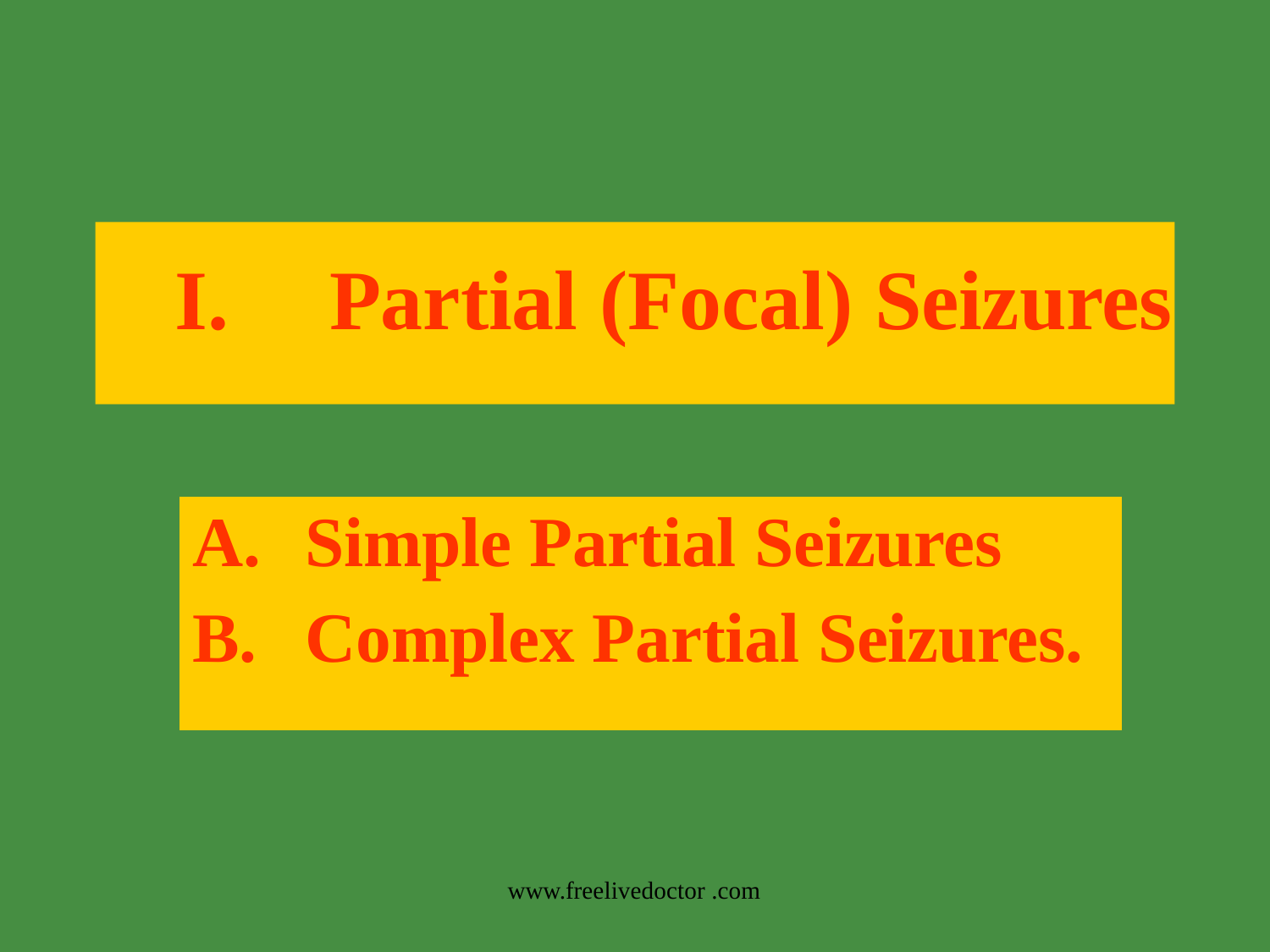

# I.	Partial	(Focal)	Seizures
Simple Partial Seizures
Complex Partial Seizures.

www.freelivedoctor .com